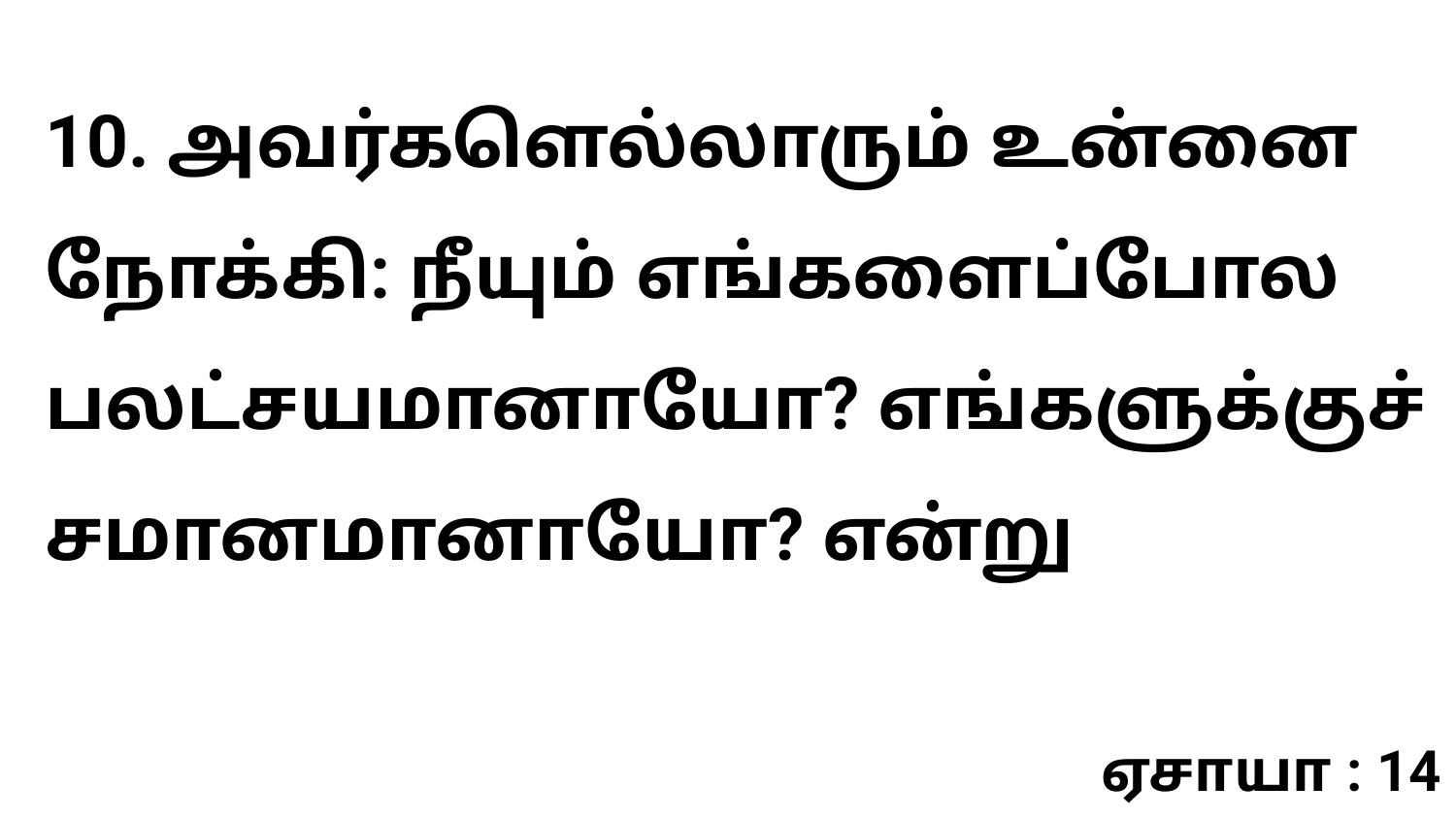

10. அவர்களெல்லாரும் உன்னை நோக்கி: நீயும் எங்களைப்போல பலட்சயமானாயோ? எங்களுக்குச் சமானமானாயோ? என்று
ஏசாயா : 14